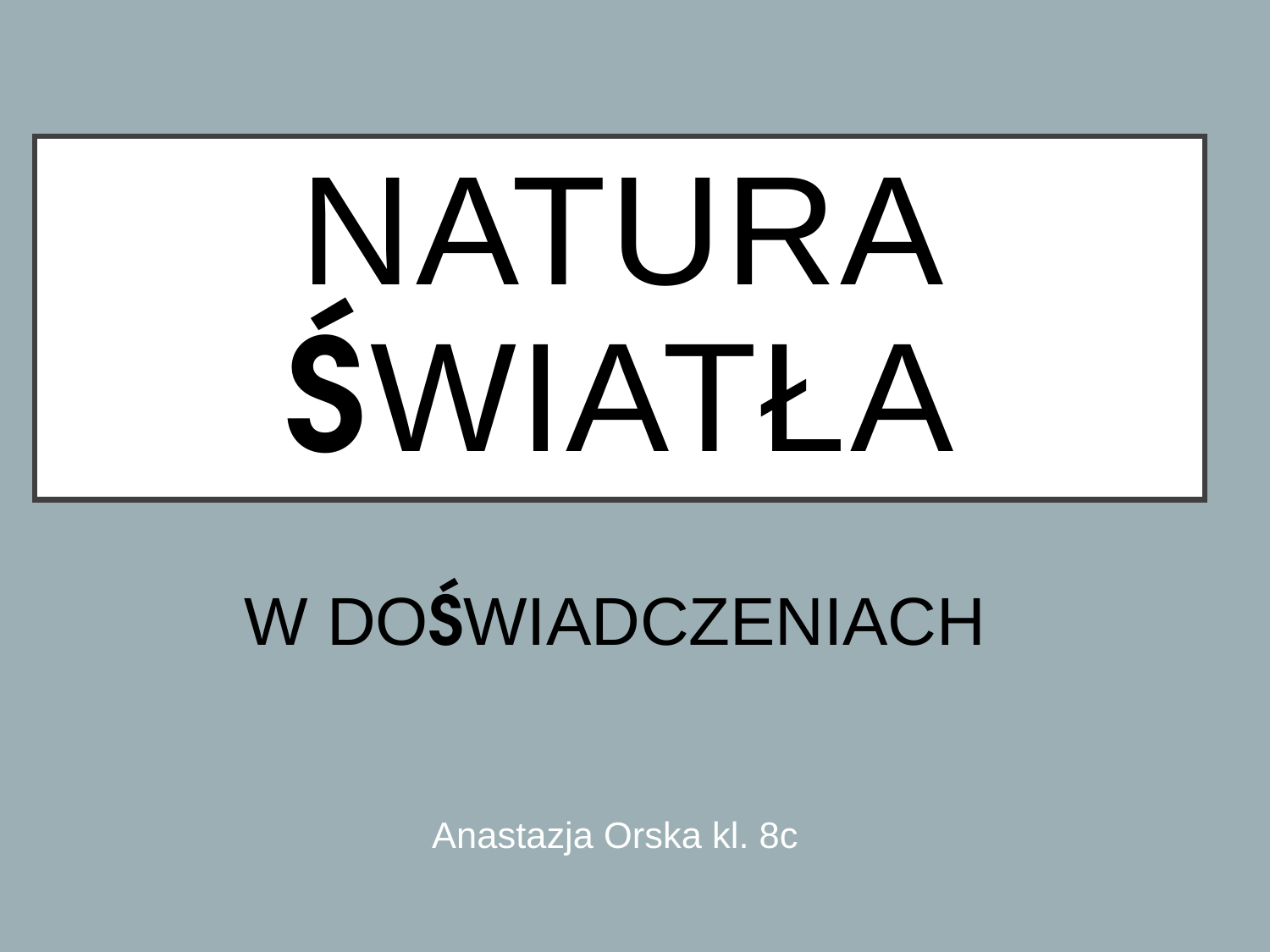

# NATURA ŚWIATŁA

W DOŚWIADCZENIACH

Anastazja Orska kl. 8c